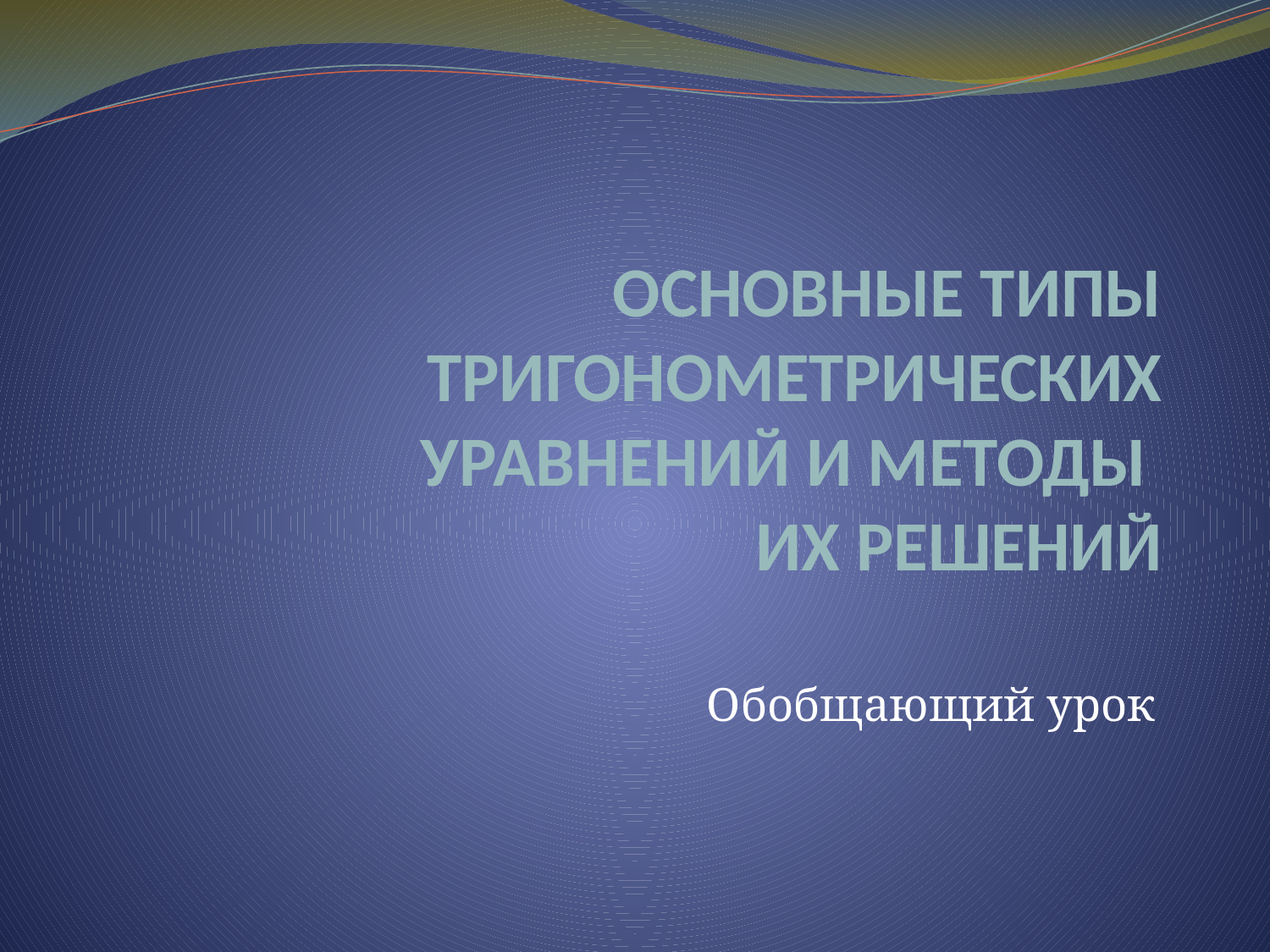

# ОСНОВНЫЕ ТИПЫ ТРИГОНОМЕТРИЧЕСКИХ УРАВНЕНИЙ И МЕТОДЫ ИХ РЕШЕНИЙ

Обобщающий урок